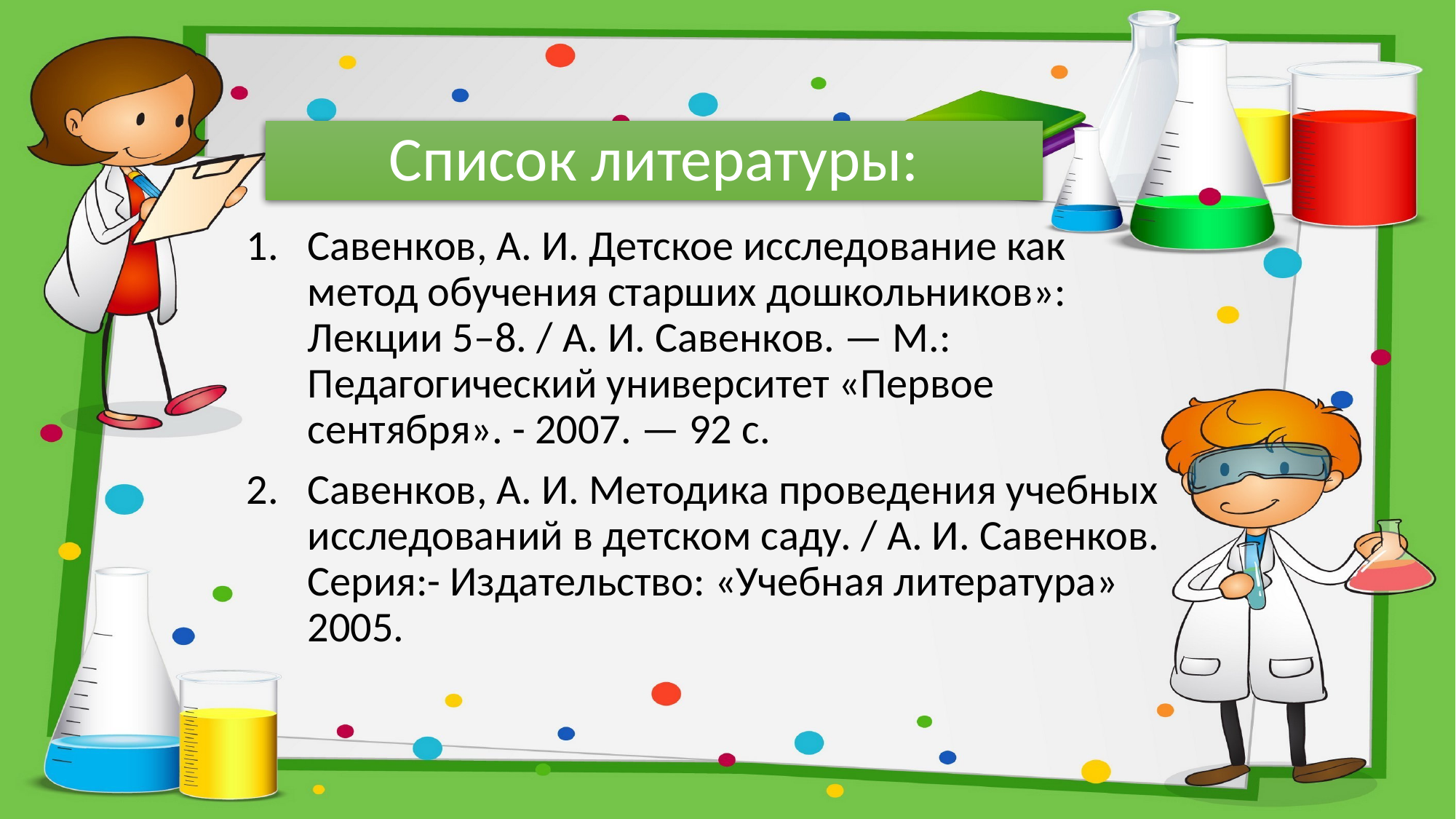

# Список литературы:
Савенков, А. И. Детское исследование как метод обучения старших дошкольников»: Лекции 5–8. / А. И. Савенков. — М.: Педагогический университет «Первое сентября». - 2007. — 92 c.
Савенков, А. И. Методика проведения учебных исследований в детском саду. / А. И. Савенков. Серия:- Издательство: «Учебная литература» 2005.